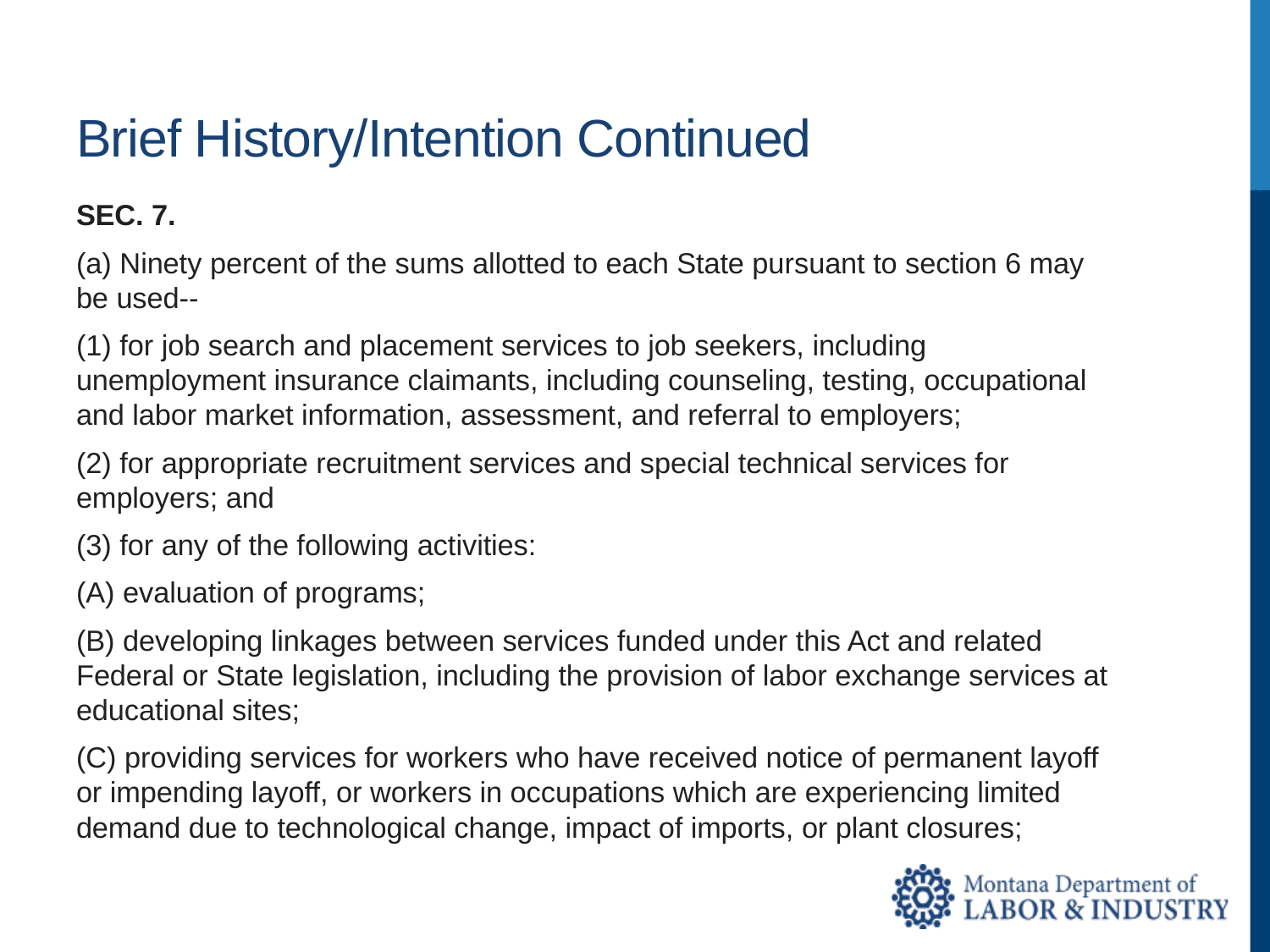

# Brief History/Intention Continued
SEC. 7.
(a) Ninety percent of the sums allotted to each State pursuant to section 6 may be used--
(1) for job search and placement services to job seekers, including unemployment insurance claimants, including counseling, testing, occupational and labor market information, assessment, and referral to employers;
(2) for appropriate recruitment services and special technical services for employers; and
(3) for any of the following activities:
(A) evaluation of programs;
(B) developing linkages between services funded under this Act and related Federal or State legislation, including the provision of labor exchange services at educational sites;
(C) providing services for workers who have received notice of permanent layoff or impending layoff, or workers in occupations which are experiencing limited demand due to technological change, impact of imports, or plant closures;